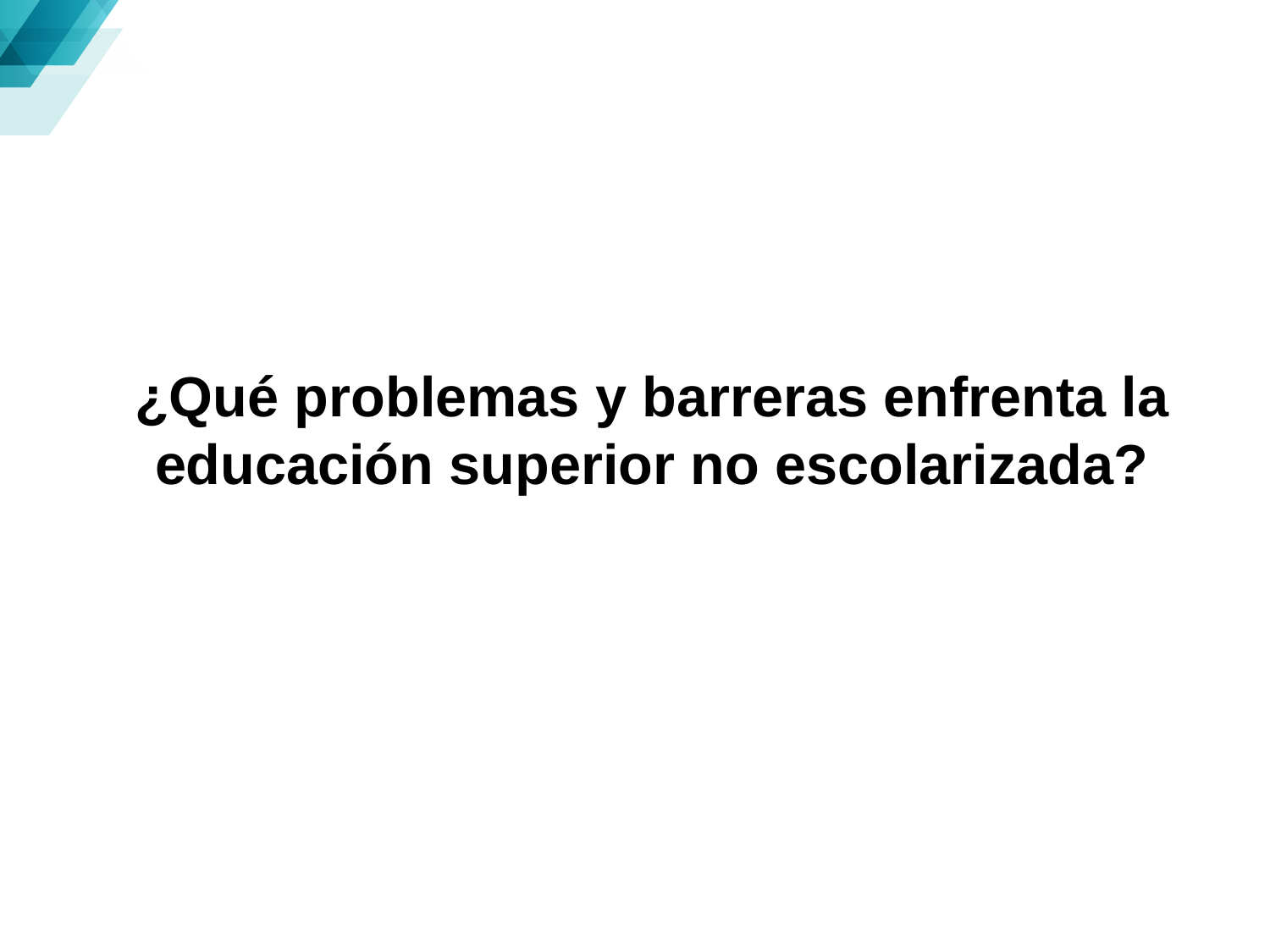

¿Qué problemas y barreras enfrenta la educación superior no escolarizada?